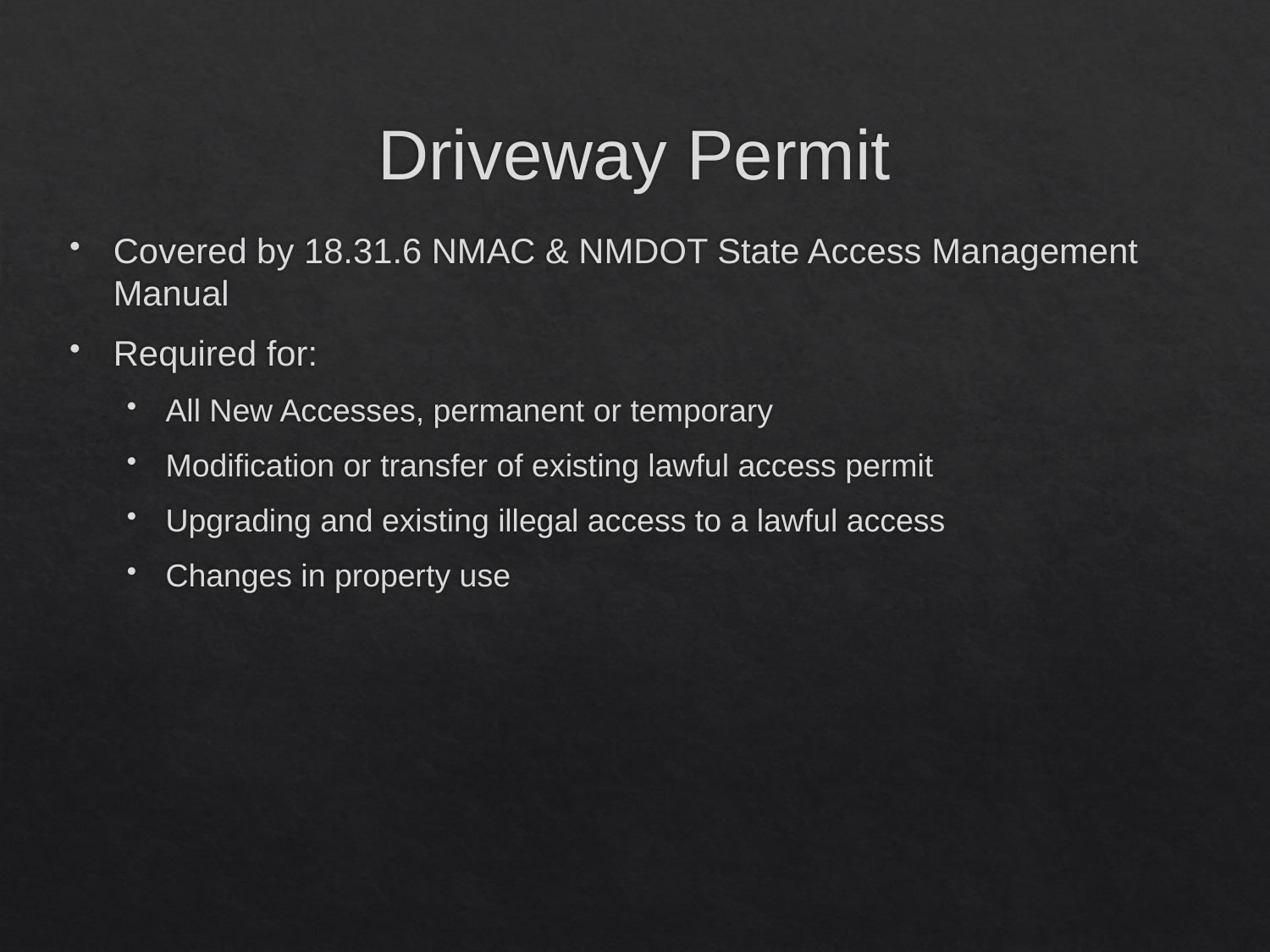

# Driveway Permit
Covered by 18.31.6 NMAC & NMDOT State Access Management Manual
Required for:
All New Accesses, permanent or temporary
Modification or transfer of existing lawful access permit
Upgrading and existing illegal access to a lawful access
Changes in property use